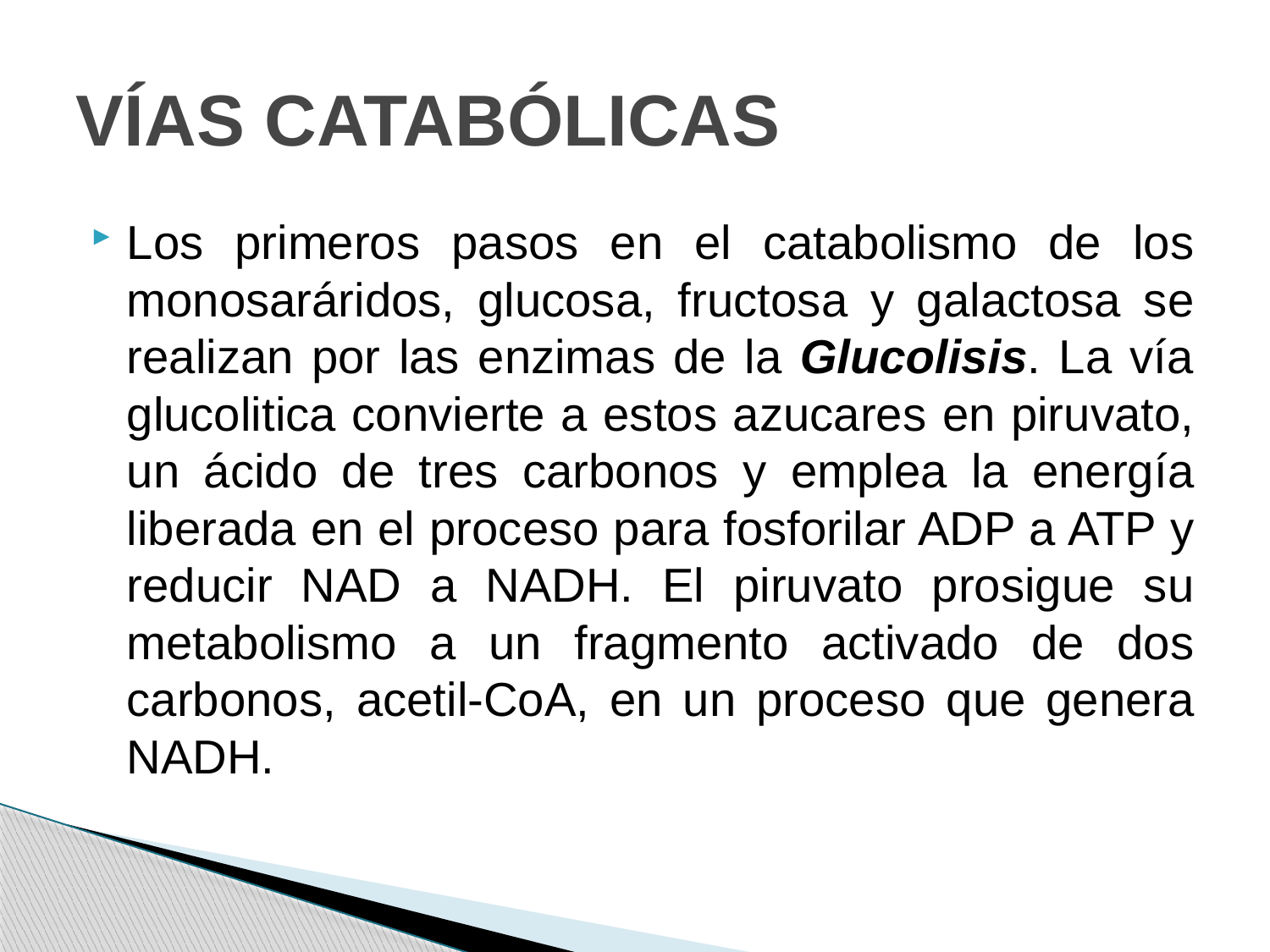

# VÍAS CATABÓLICAS
Los primeros pasos en el catabolismo de los monosaráridos, glucosa, fructosa y galactosa se realizan por las enzimas de la Glucolisis. La vía glucolitica convierte a estos azucares en piruvato, un ácido de tres carbonos y emplea la energía liberada en el proceso para fosforilar ADP a ATP y reducir NAD a NADH. El piruvato prosigue su metabolismo a un fragmento activado de dos carbonos, acetil-CoA, en un proceso que genera NADH.